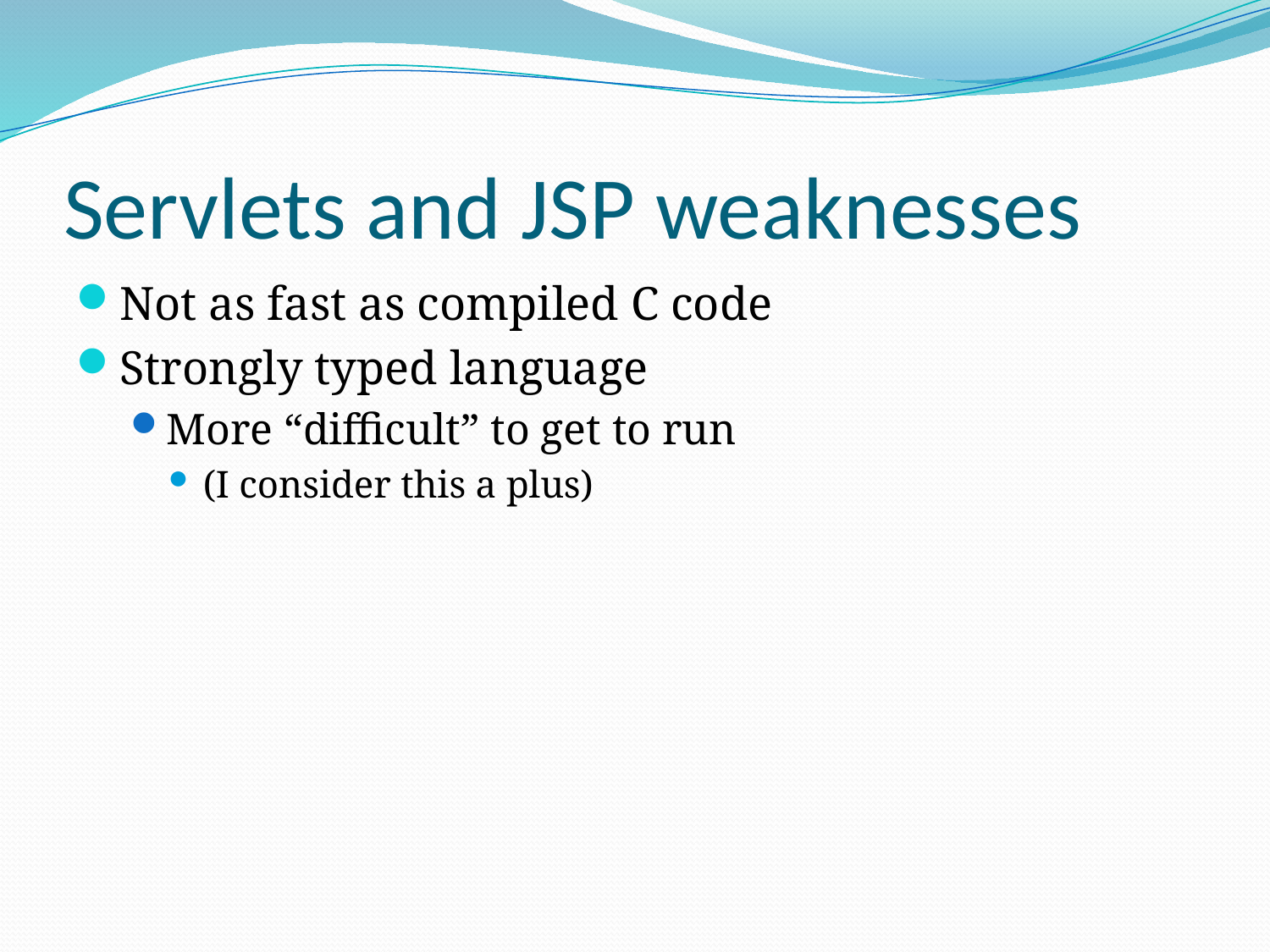

# Servlets and JSP weaknesses
Not as fast as compiled C code
Strongly typed language
More “difficult” to get to run
(I consider this a plus)